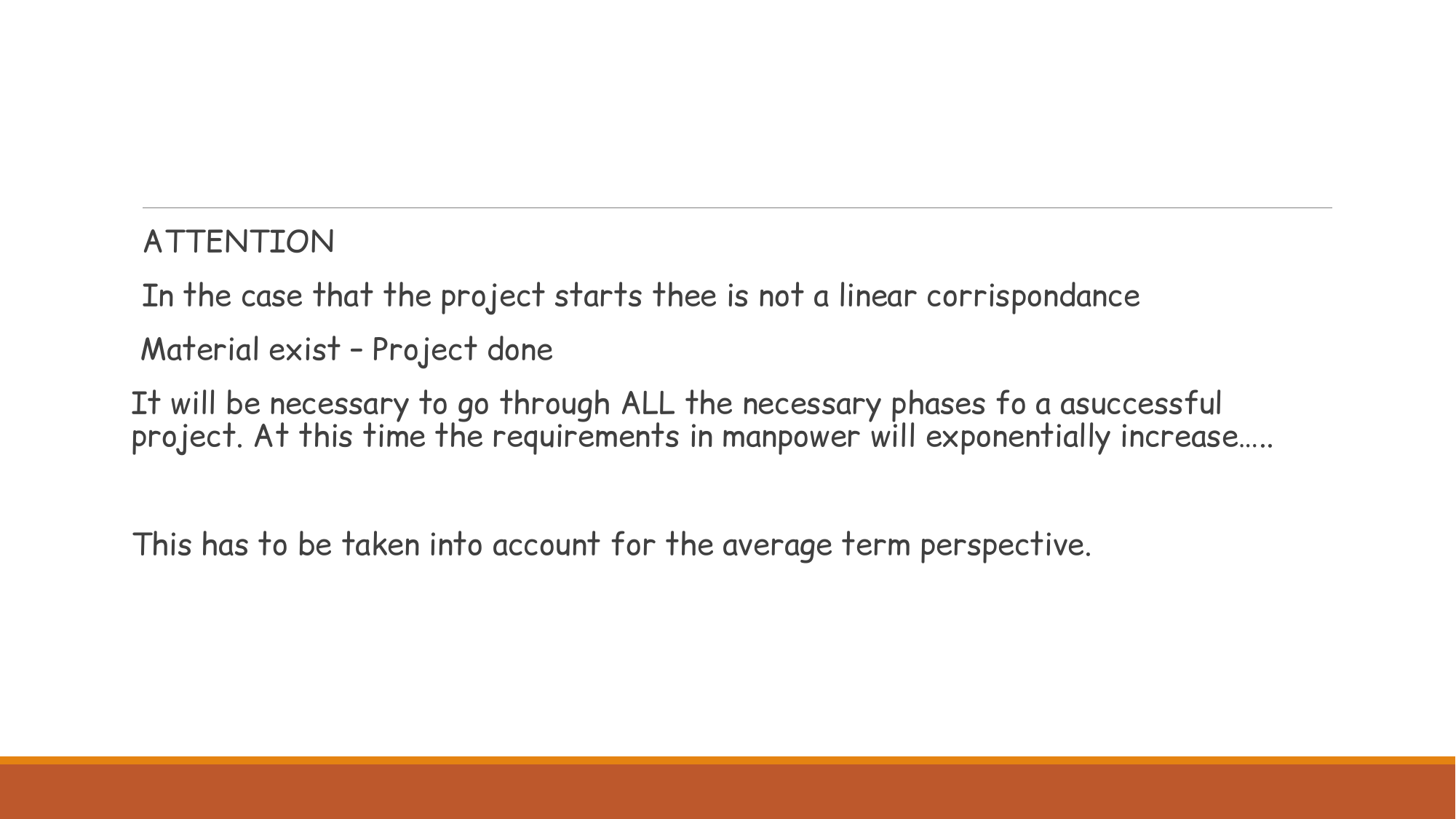

ATTENTION
In the case that the project starts thee is not a linear corrispondance
 Material exist – Project done
It will be necessary to go through ALL the necessary phases fo a asuccessful project. At this time the requirements in manpower will exponentially increase…..

This has to be taken into account for the average term perspective.